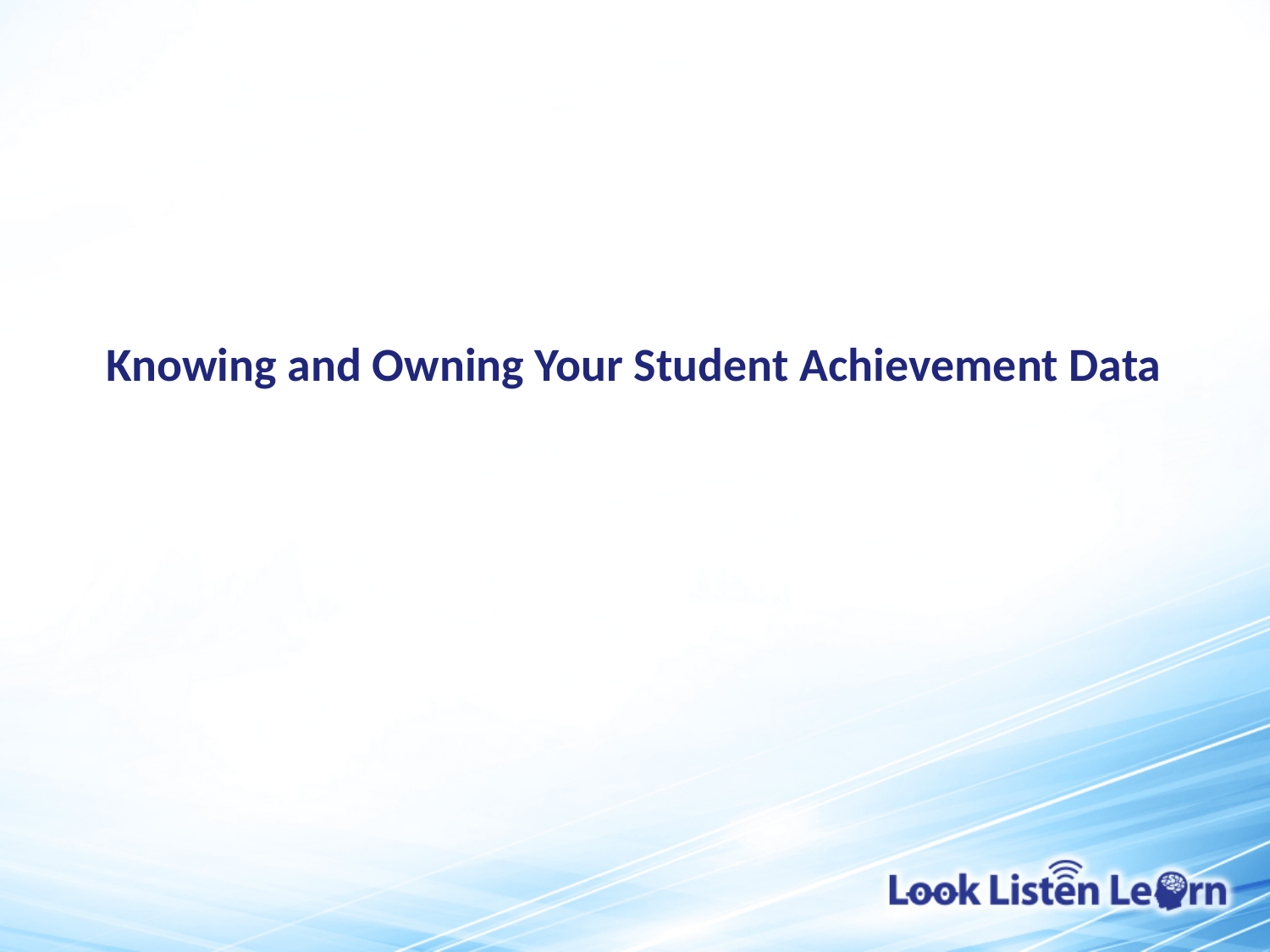

# Knowing and Owning Your Student Achievement Data